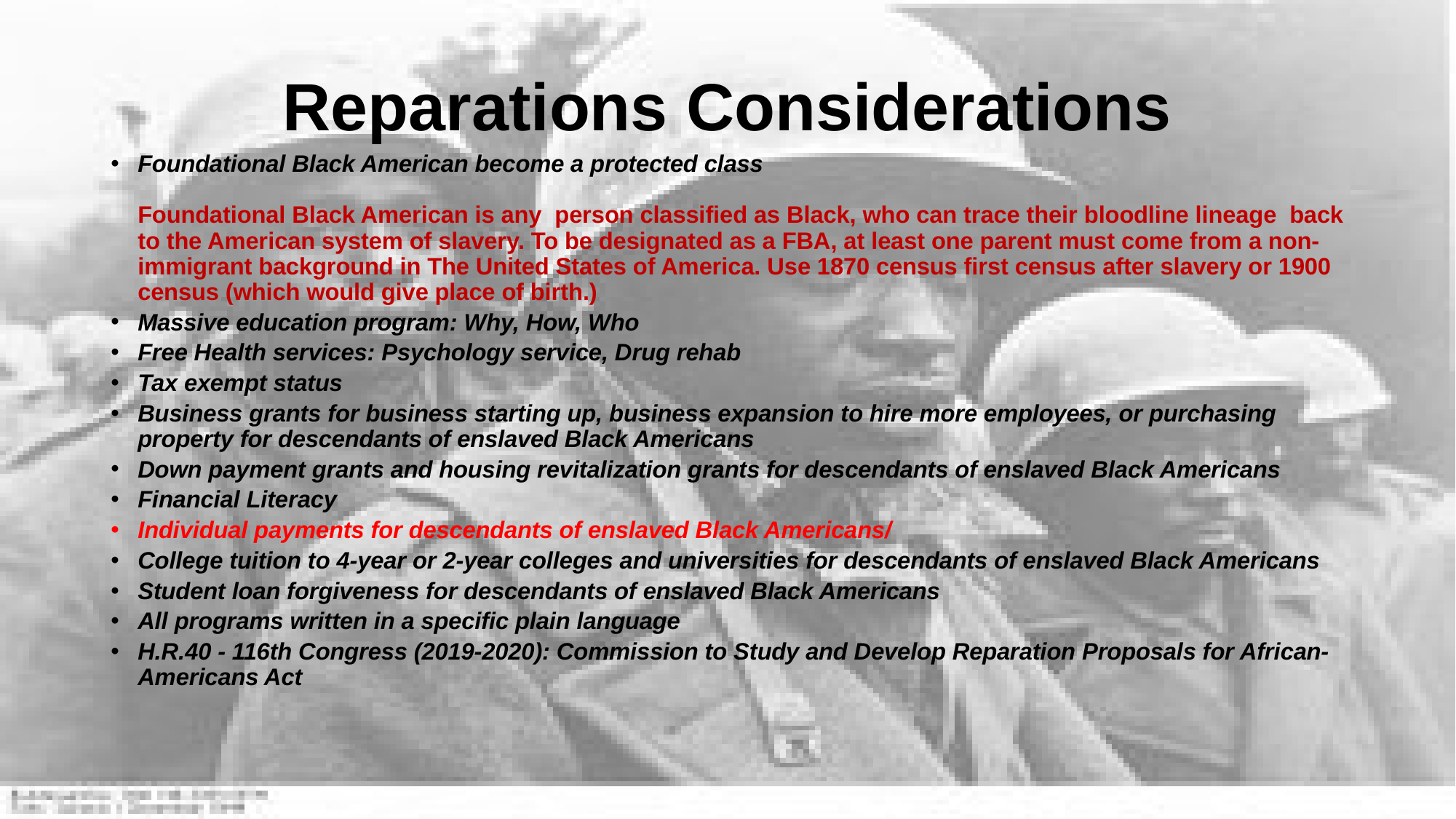

# Reparations Considerations
Foundational Black American become a protected class
Foundational Black American is any  person classified as Black, who can trace their bloodline lineage  back to the American system of slavery. To be designated as a FBA, at least one parent must come from a non-immigrant background in The United States of America. Use 1870 census first census after slavery or 1900 census (which would give place of birth.)
Massive education program: Why, How, Who
Free Health services: Psychology service, Drug rehab
Tax exempt status
Business grants for business starting up, business expansion to hire more employees, or purchasing property for descendants of enslaved Black Americans
Down payment grants and housing revitalization grants for descendants of enslaved Black Americans
Financial Literacy
Individual payments for descendants of enslaved Black Americans/
College tuition to 4-year or 2-year colleges and universities for descendants of enslaved Black Americans
Student loan forgiveness for descendants of enslaved Black Americans
All programs written in a specific plain language
H.R.40 - 116th Congress (2019-2020): Commission to Study and Develop Reparation Proposals for African-Americans Act